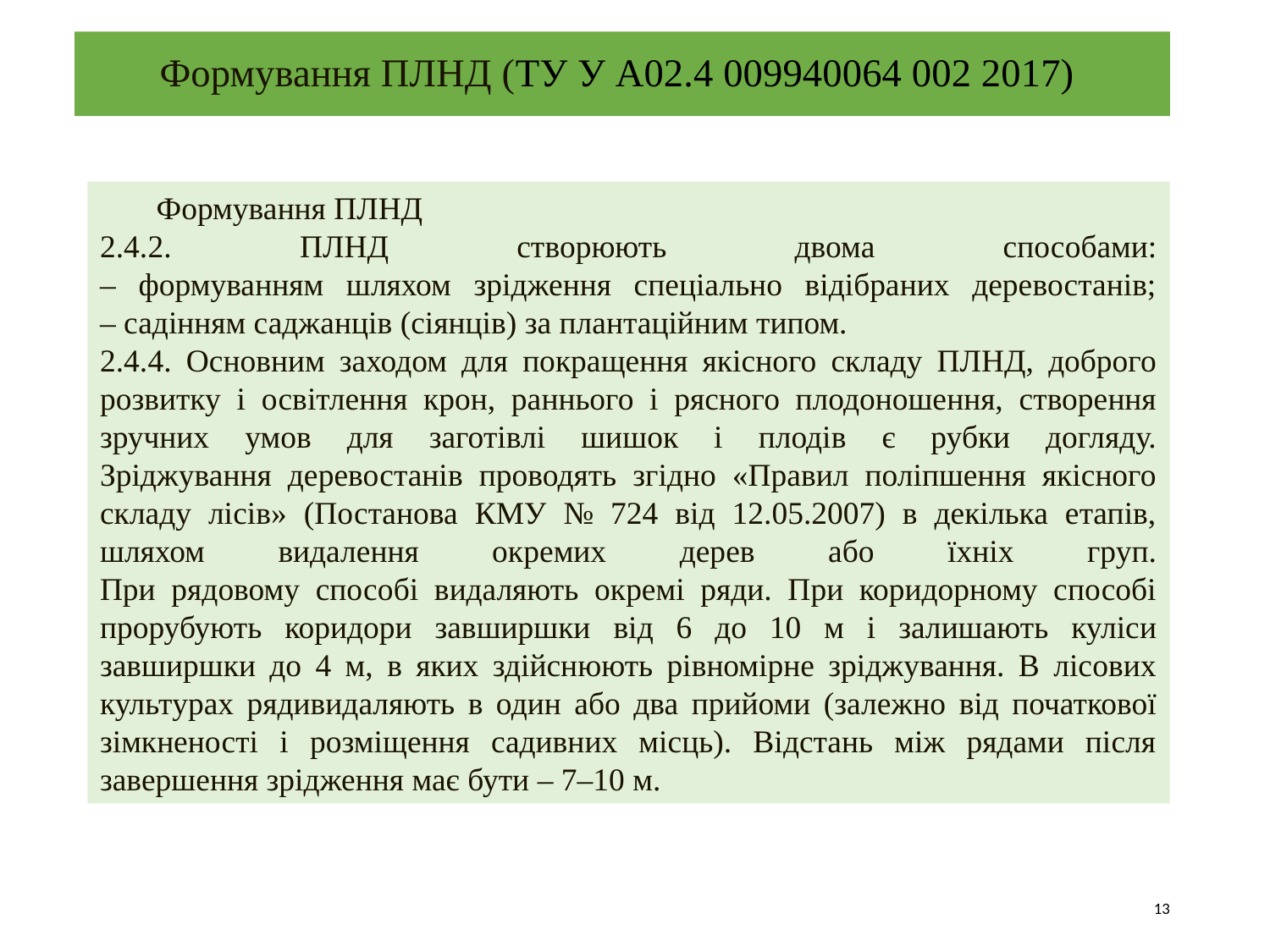

# Формування ПЛНД (ТУ У А02.4 009940064 002 2017)
       Формування ПЛНД
2.4.2. ПЛНД створюють двома способами:
– формуванням шляхом зрідження спеціально відібраних деревостанів;
– садінням саджанців (сіянців) за плантаційним типом.
2.4.4. Основним заходом для покращення якісного складу ПЛНД, доброго
розвитку і освітлення крон, раннього і рясного плодоношення, створення зручних умов для заготівлі шишок і плодів є рубки догляду.
Зріджування деревостанів проводять згідно «Правил поліпшення якісного
складу лісів» (Постанова КМУ № 724 від 12.05.2007) в декілька етапів, шляхом видалення окремих дерев або їхніх груп.
При рядовому способі видаляють окремі ряди. При коридорному способі
прорубують коридори завширшки від 6 до 10 м і залишають куліси завширшки до 4 м, в яких здійснюють рівномірне зріджування. В лісових культурах рядивидаляють в один або два прийоми (залежно від початкової зімкненості і розміщення садивних місць). Відстань між рядами після завершення зрідження має бути – 7–10 м.
13